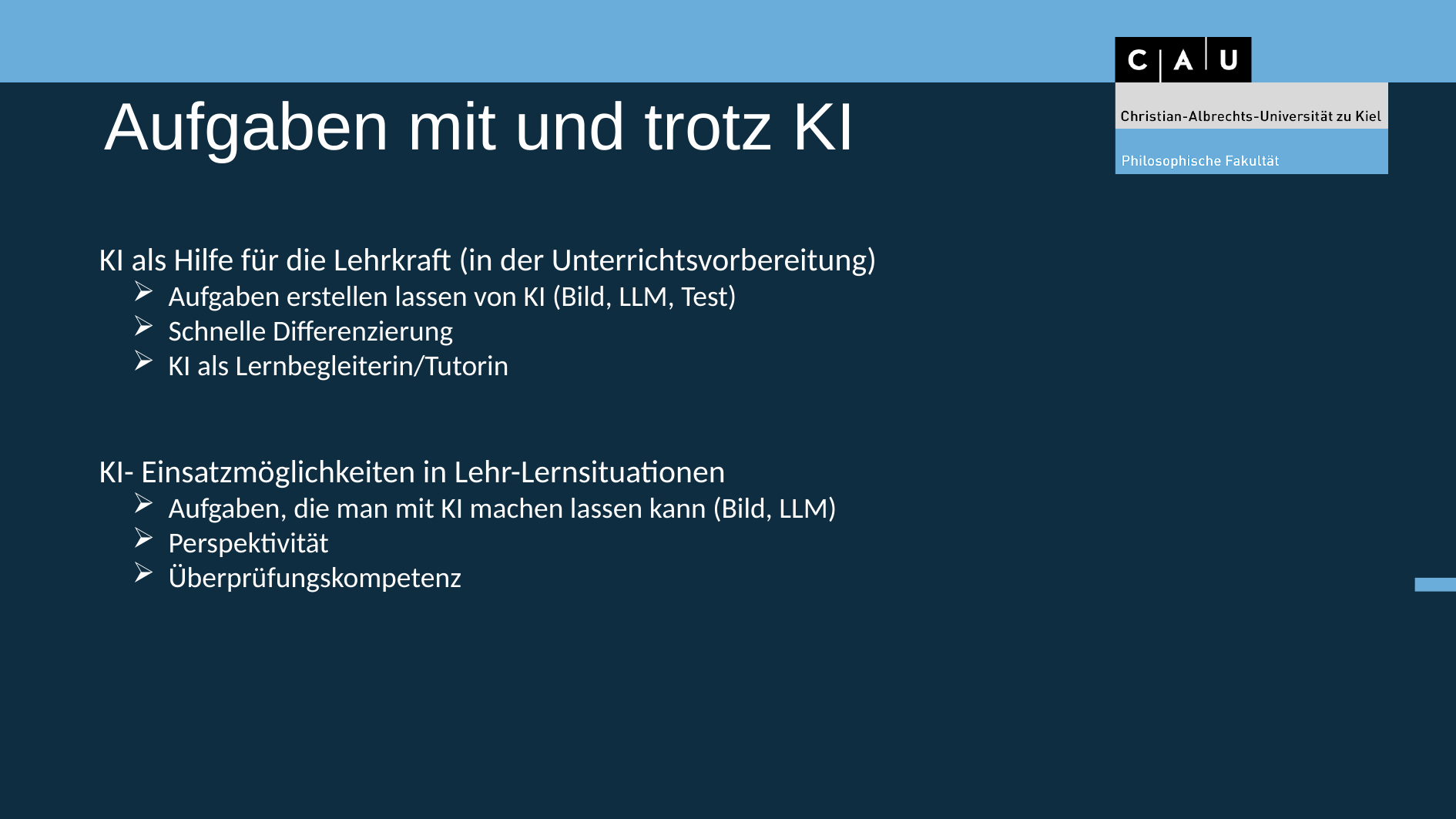

# Aufgaben mit und trotz KI
KI als Hilfe für die Lehrkraft (in der Unterrichtsvorbereitung)
Aufgaben erstellen lassen von KI (Bild, LLM, Test)
Schnelle Differenzierung
KI als Lernbegleiterin/Tutorin

KI- Einsatzmöglichkeiten in Lehr-Lernsituationen
Aufgaben, die man mit KI machen lassen kann (Bild, LLM)
Perspektivität
Überprüfungskompetenz